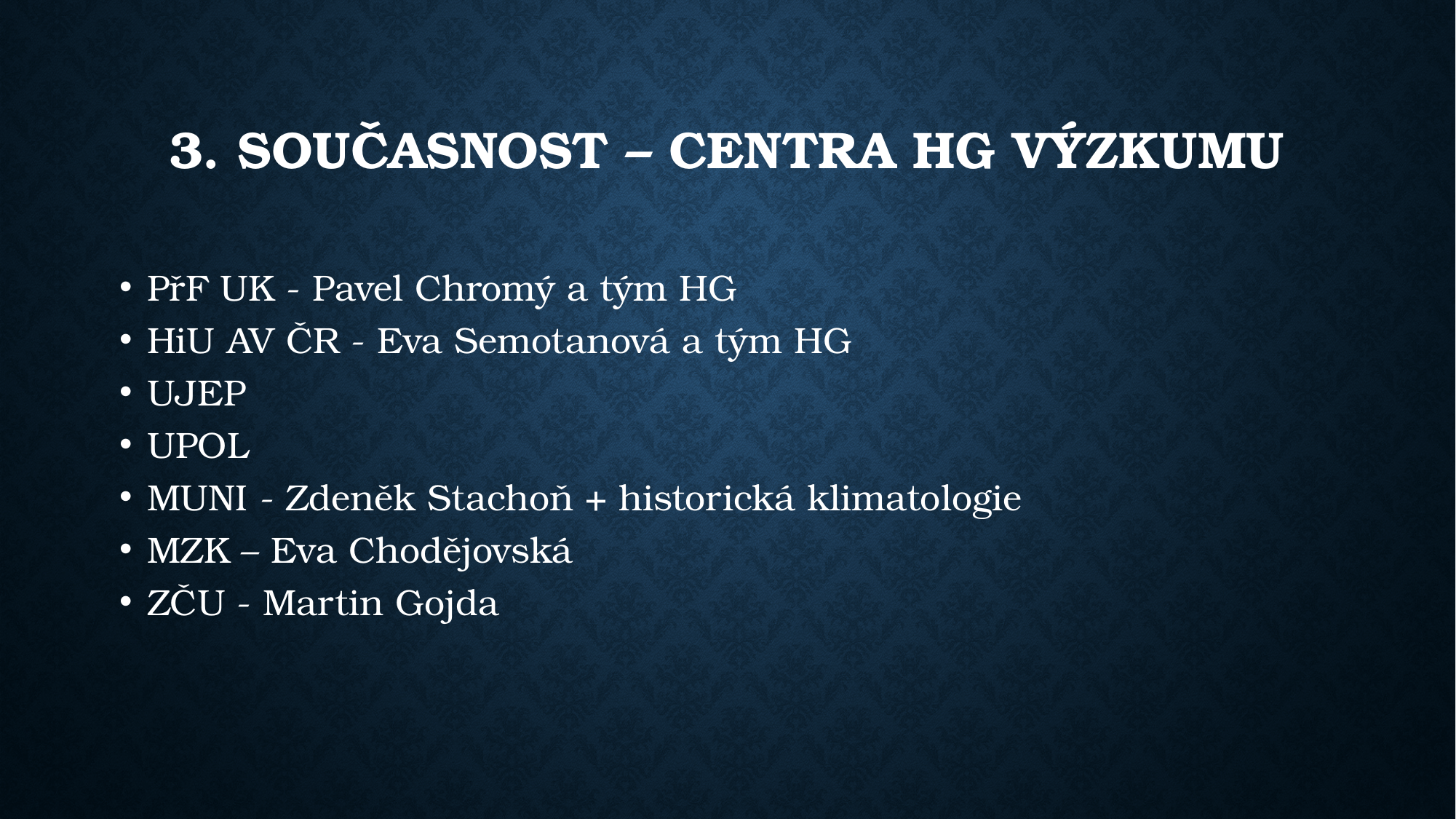

3. Současnost – centra hg výzkumu
PřF UK - Pavel Chromý a tým HG
HiU AV ČR - Eva Semotanová a tým HG
UJEP
UPOL
MUNI - Zdeněk Stachoň + historická klimatologie
MZK – Eva Chodějovská
ZČU - Martin Gojda